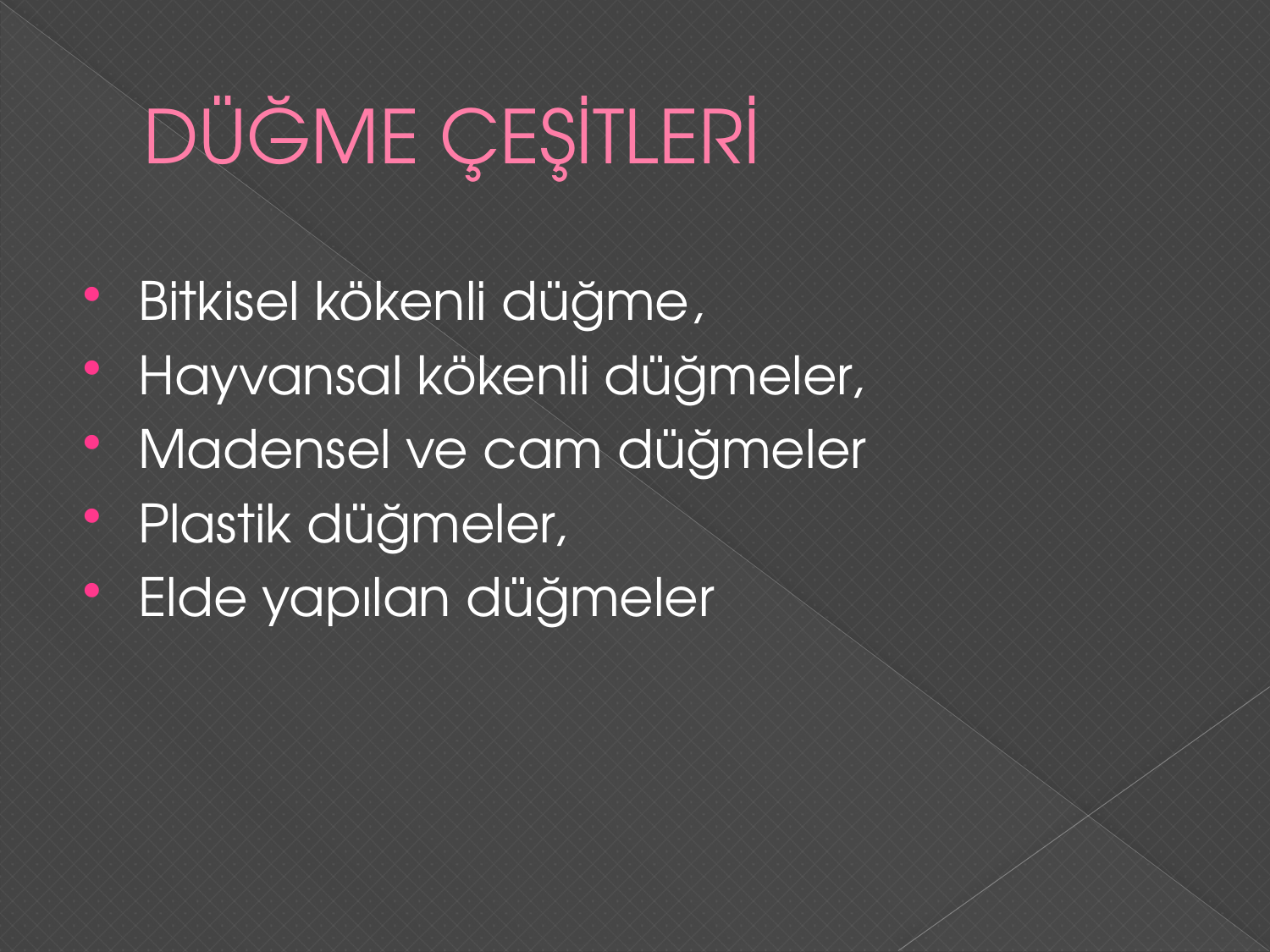

# DÜĞME ÇEŞİTLERİ
Bitkisel kökenli düğme,
Hayvansal kökenli düğmeler,
Madensel ve cam düğmeler
Plastik düğmeler,
Elde yapılan düğmeler